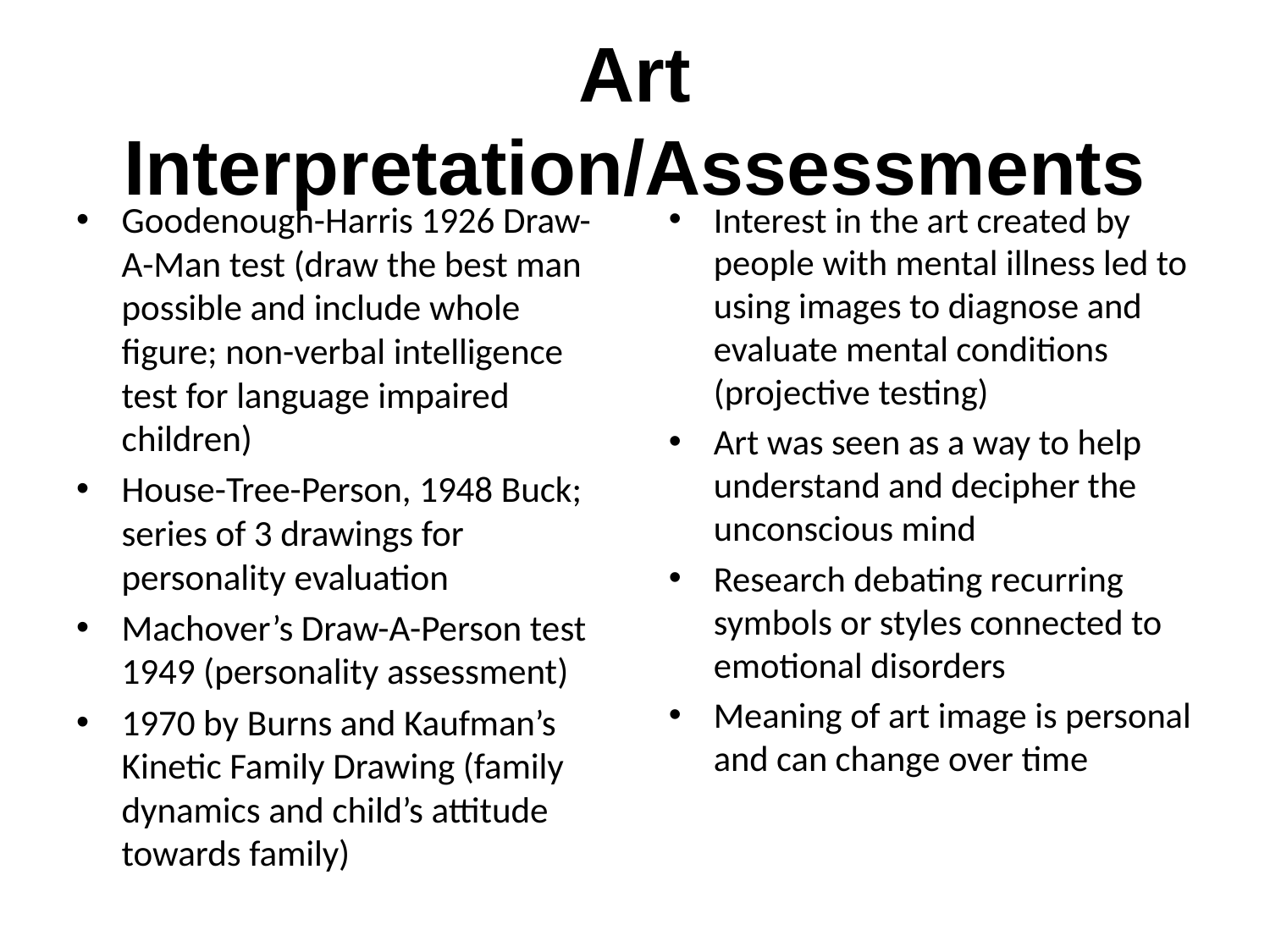

# Art Interpretation/Assessments
Goodenough-Harris 1926 Draw-A-Man test (draw the best man possible and include whole figure; non-verbal intelligence test for language impaired children)
House-Tree-Person, 1948 Buck; series of 3 drawings for personality evaluation
Machover’s Draw-A-Person test 1949 (personality assessment)
1970 by Burns and Kaufman’s Kinetic Family Drawing (family dynamics and child’s attitude towards family)
Interest in the art created by people with mental illness led to using images to diagnose and evaluate mental conditions (projective testing)
Art was seen as a way to help understand and decipher the unconscious mind
Research debating recurring symbols or styles connected to emotional disorders
Meaning of art image is personal and can change over time